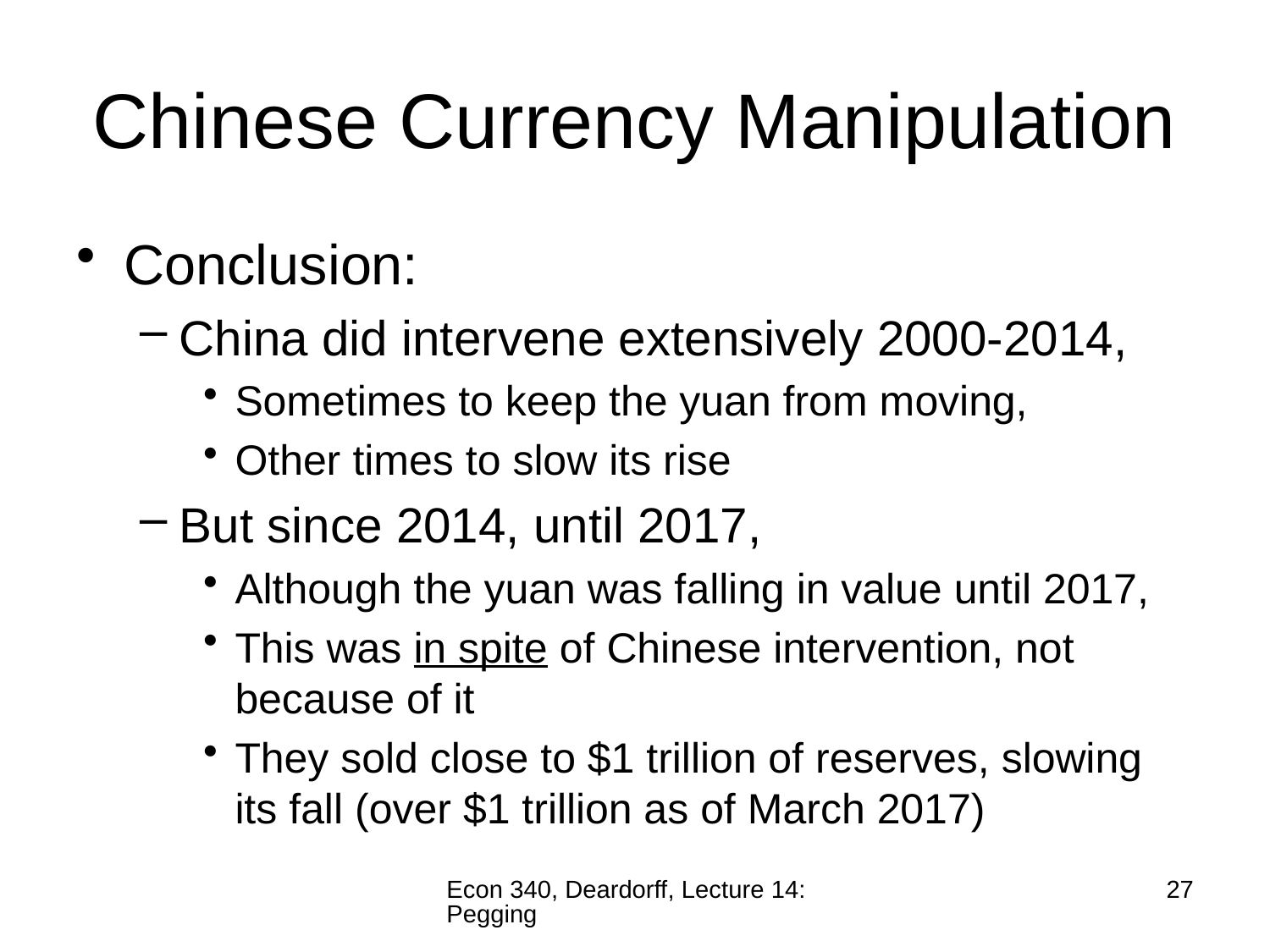

# Chinese Currency Manipulation
Conclusion:
China did intervene extensively 2000-2014,
Sometimes to keep the yuan from moving,
Other times to slow its rise
But since 2014, until 2017,
Although the yuan was falling in value until 2017,
This was in spite of Chinese intervention, not because of it
They sold close to $1 trillion of reserves, slowing its fall (over $1 trillion as of March 2017)

Econ 340, Deardorff, Lecture 14:  Pegging
27